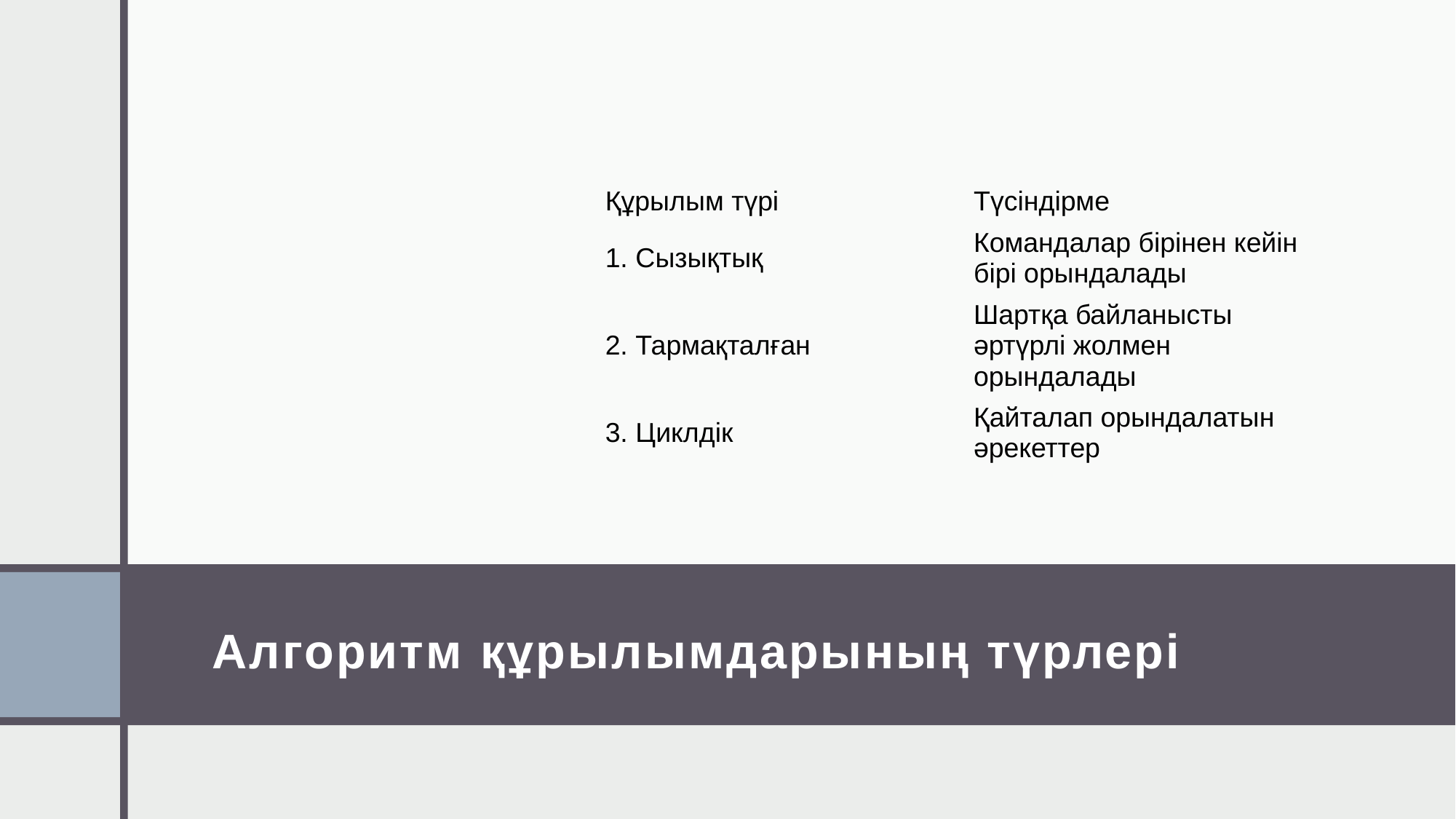

| Құрылым түрі | Түсіндірме |
| --- | --- |
| 1. Сызықтық | Командалар бірінен кейін бірі орындалады |
| 2. Тармақталған | Шартқа байланысты әртүрлі жолмен орындалады |
| 3. Циклдік | Қайталап орындалатын әрекеттер |
# Алгоритм құрылымдарының түрлері